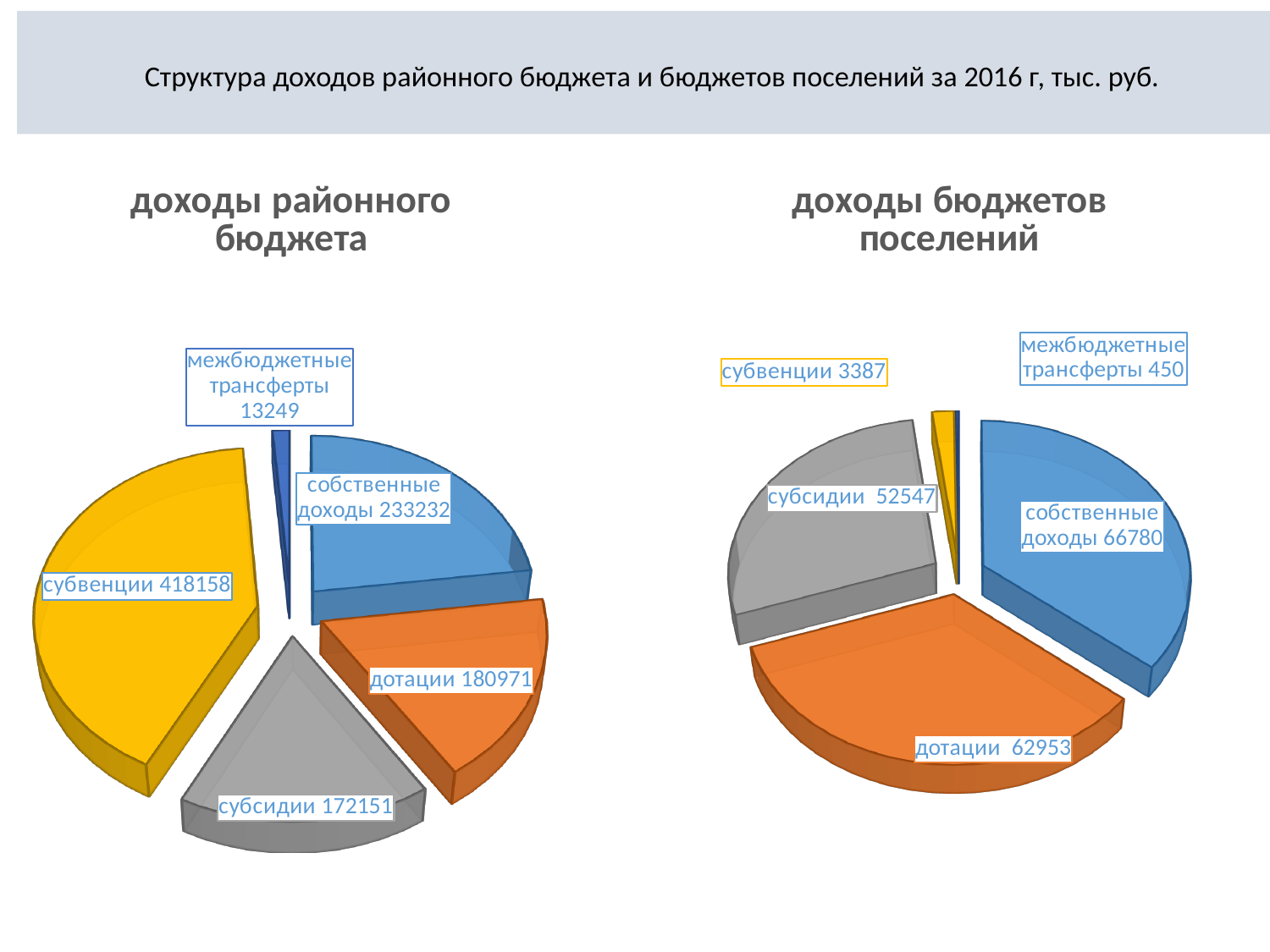

# Структура доходов районного бюджета и бюджетов поселений за 2016 г, тыс. руб.

[unsupported chart]

[unsupported chart]